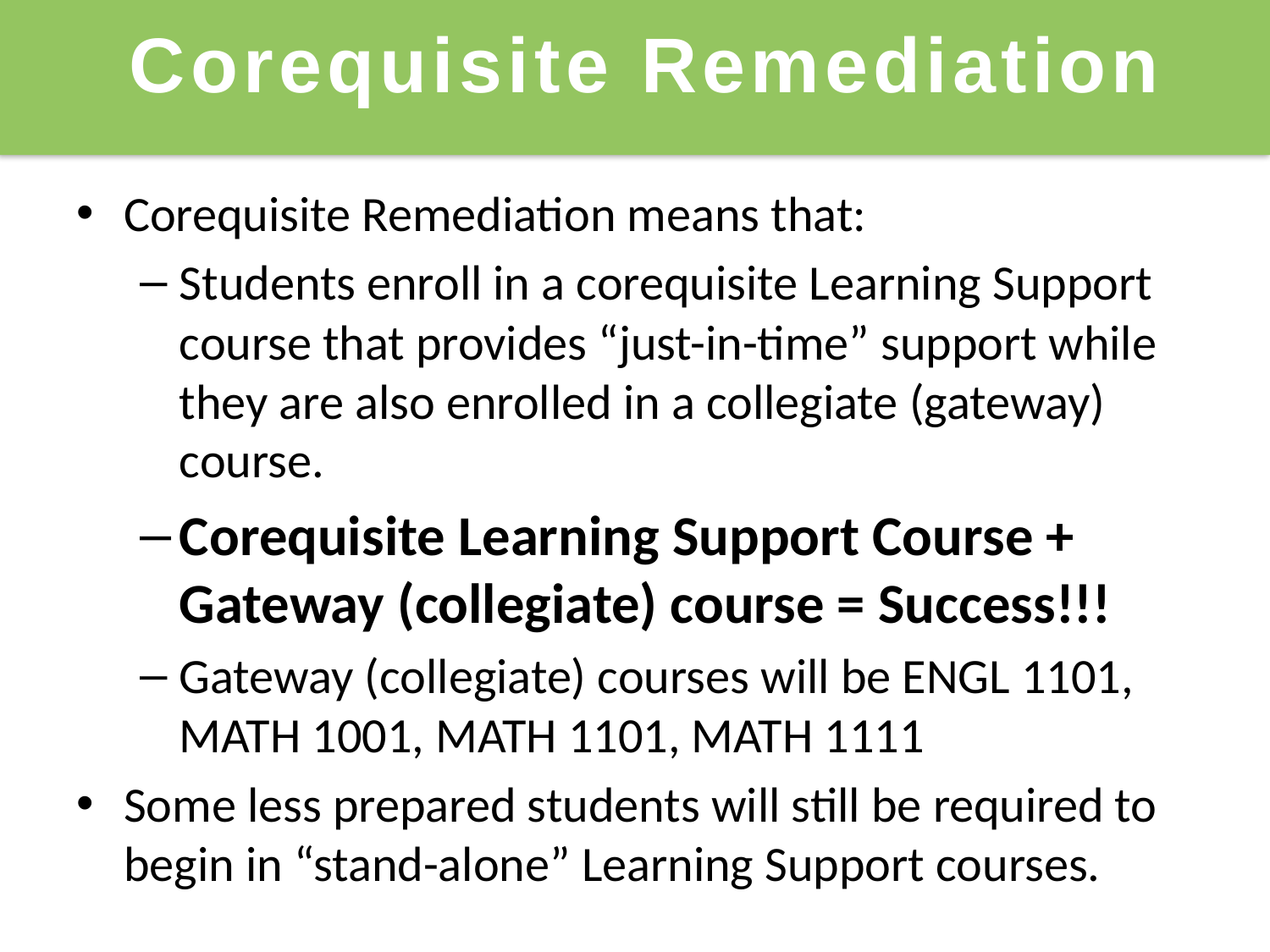

Corequisite Remediation

Corequisite Remediation means that:
Students enroll in a corequisite Learning Support course that provides “just-in-time” support while they are also enrolled in a collegiate (gateway) course.
Corequisite Learning Support Course + Gateway (collegiate) course = Success!!!
Gateway (collegiate) courses will be ENGL 1101, MATH 1001, MATH 1101, MATH 1111
Some less prepared students will still be required to begin in “stand-alone” Learning Support courses.